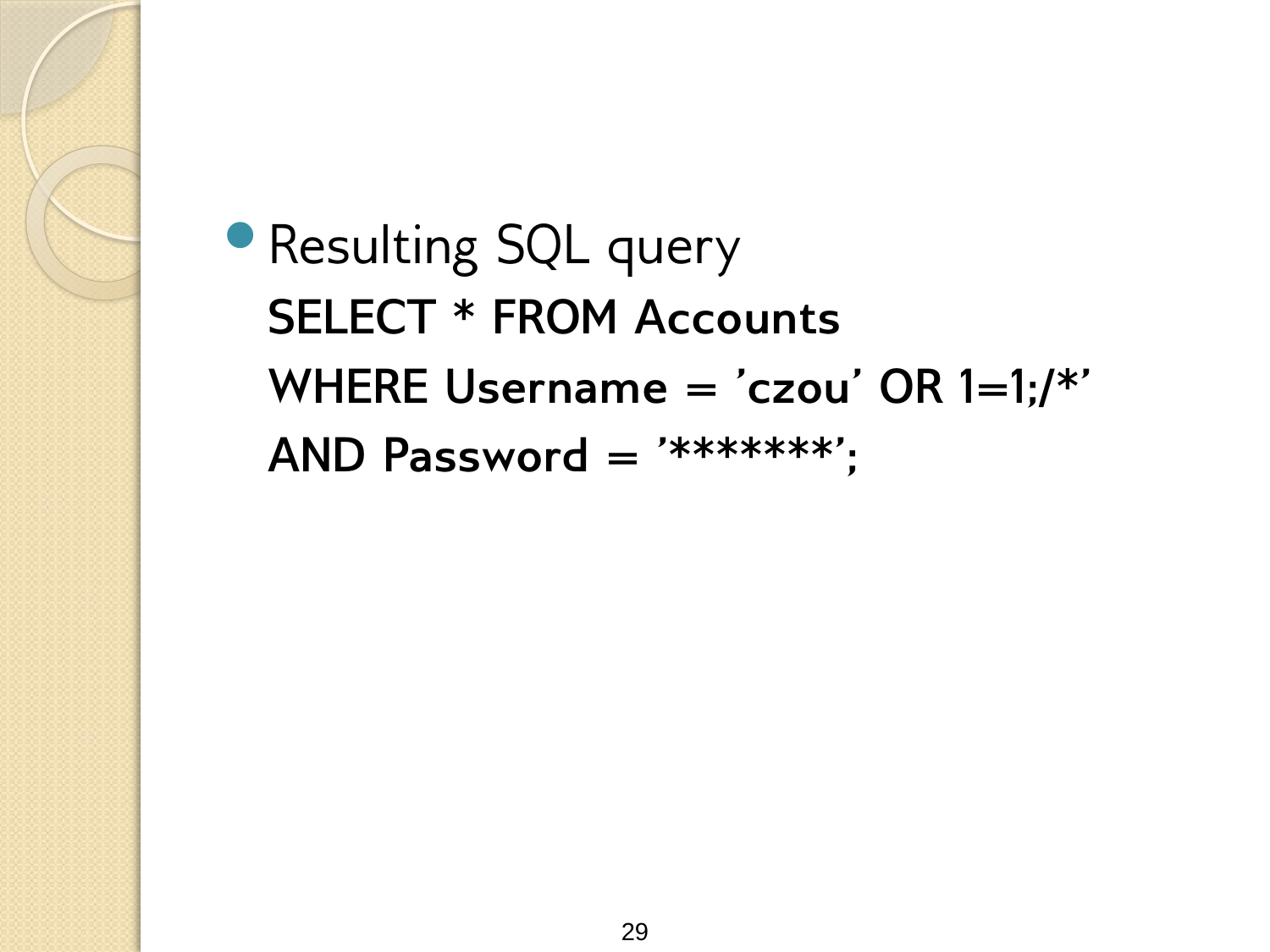

#
Resulting SQL query
SELECT * FROM Accounts
WHERE Username = ’czou’ OR 1=1;/*’
AND Password = ’*******’;

29